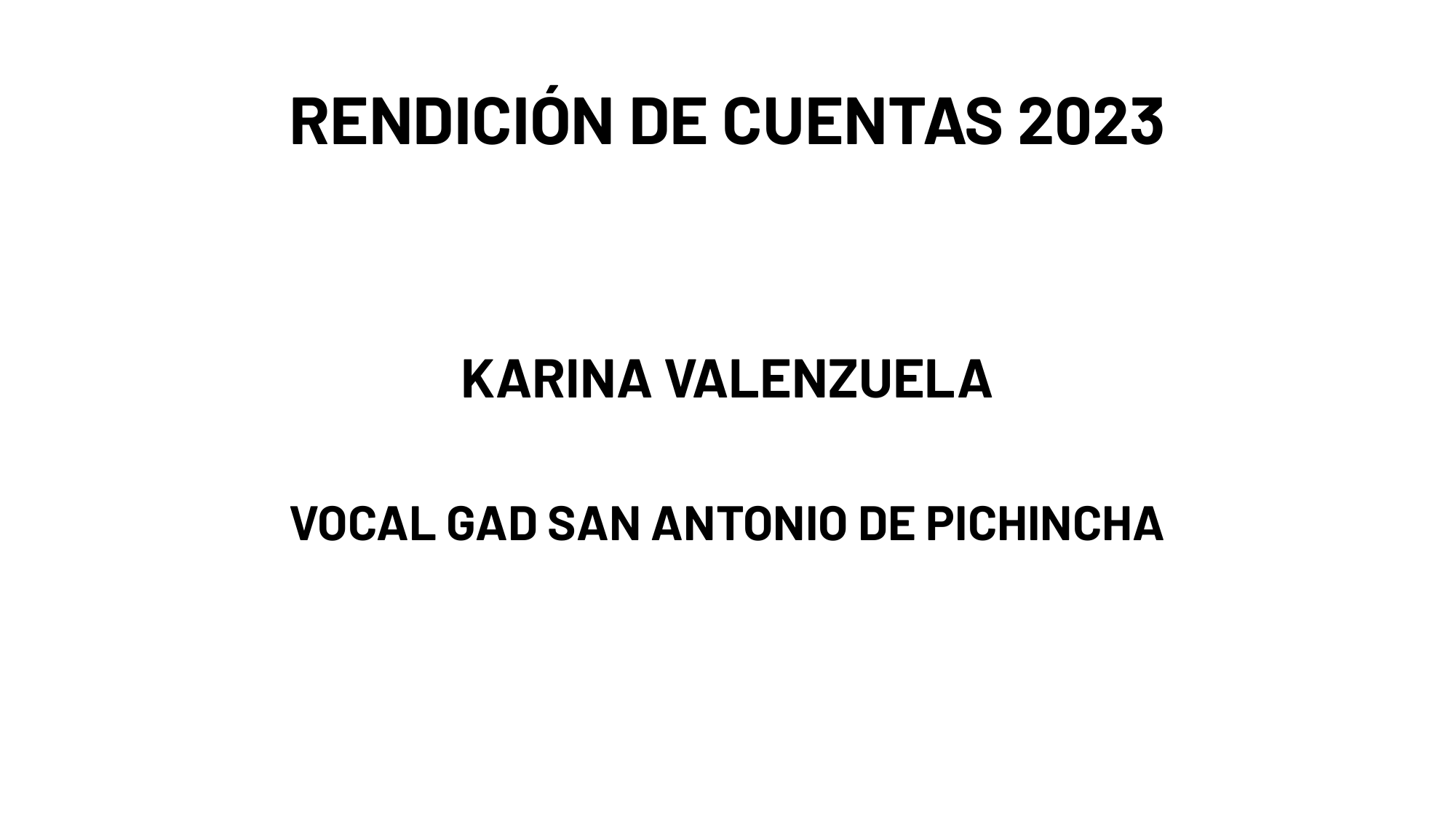

# RENDICIÓN DE CUENTAS 2023

KARINA VALENZUELA

VOCAL GAD SAN ANTONIO DE PICHINCHA